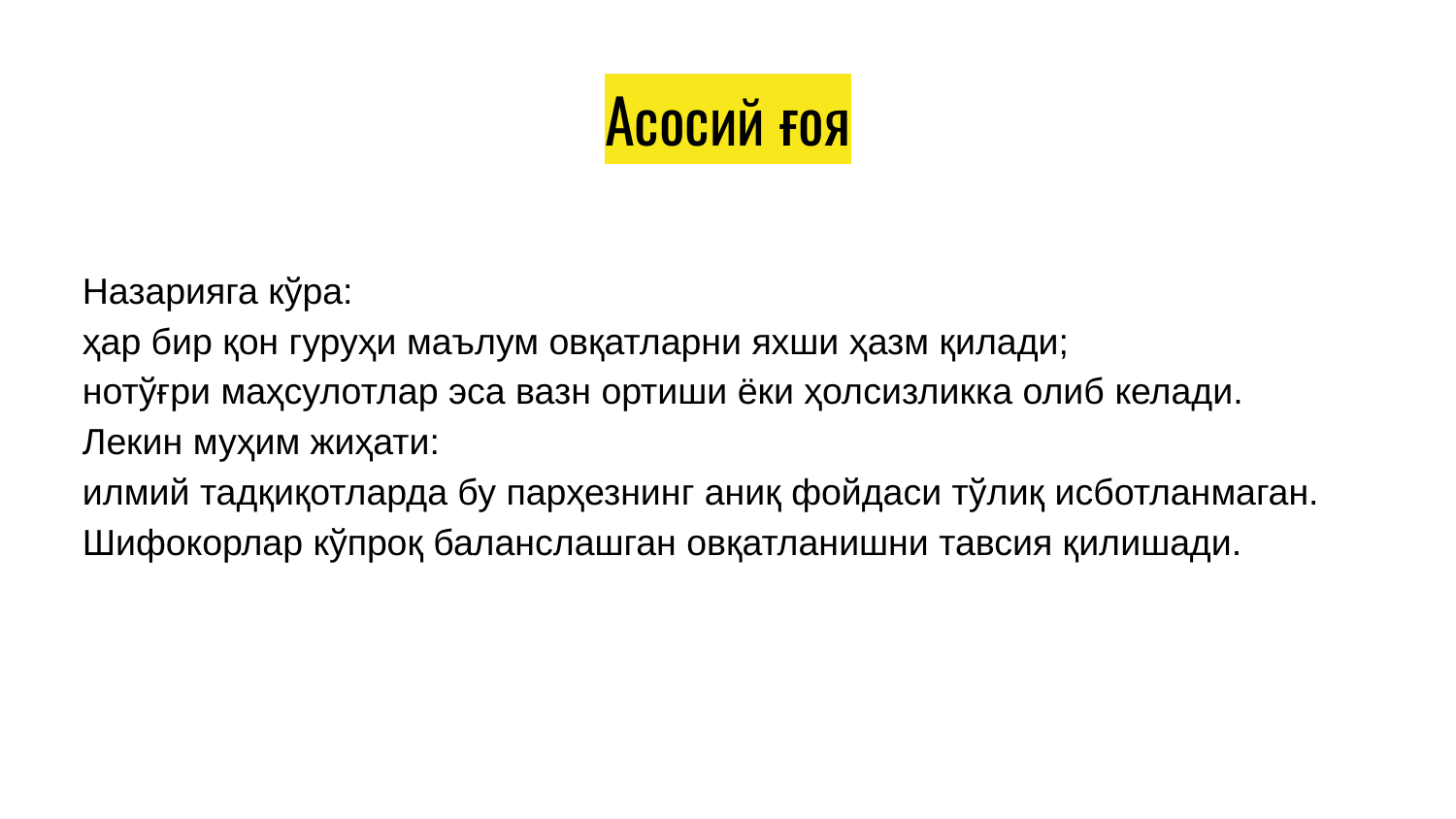

# Асосий ғоя
Назарияга кўра:
ҳар бир қон гуруҳи маълум овқатларни яхши ҳазм қилади;
нотўғри маҳсулотлар эса вазн ортиши ёки ҳолсизликка олиб келади.
Лекин муҳим жиҳати:
илмий тадқиқотларда бу парҳезнинг аниқ фойдаси тўлиқ исботланмаган. Шифокорлар кўпроқ баланслашган овқатланишни тавсия қилишади.